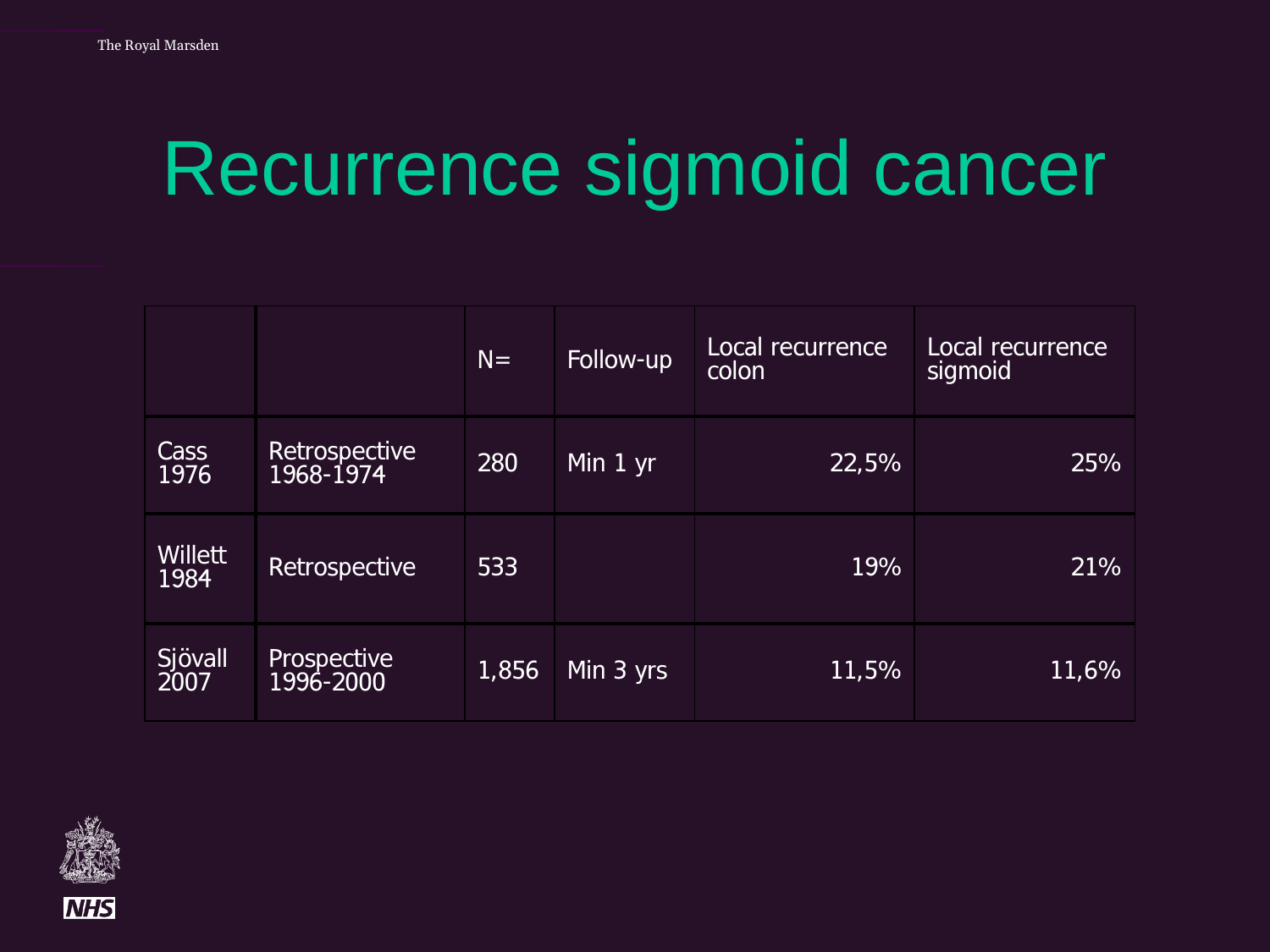

# Recurrence sigmoid cancer
|  |  | N= | Follow-up | Local recurrence colon | Local recurrence sigmoid |
| --- | --- | --- | --- | --- | --- |
| Cass 1976 | Retrospective 1968-1974 | 280 | Min 1 yr | 22,5% | 25% |
| Willett 1984 | Retrospective | 533 |  | 19% | 21% |
| Sjövall 2007 | Prospective 1996-2000 | 1,856 | Min 3 yrs | 11,5% | 11,6% |